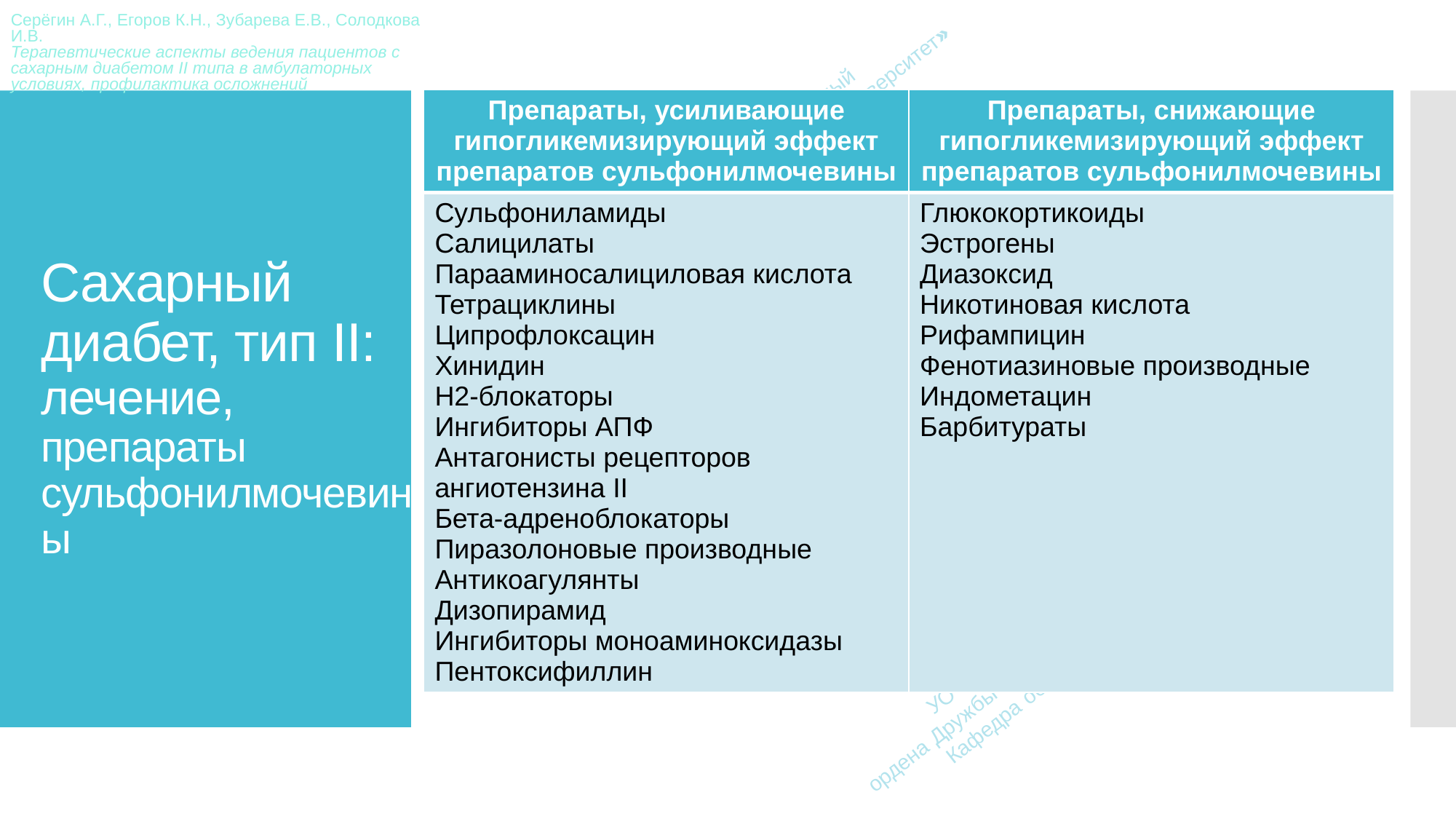

| Препараты, усиливающие гипогликемизирующий эффект препаратов сульфонилмочевины | Препараты, снижающие гипогликемизирующий эффект препаратов сульфонилмочевины |
| --- | --- |
| Сульфониламиды Салицилаты Парааминосалициловая кислота Тетрациклины Ципрофлоксацин Хинидин Н2-блокаторы Ингибиторы АПФ Антагонисты рецепторов ангиотензина II Бета-адреноблокаторы Пиразолоновые производные Антикоагулянты Дизопирамид Ингибиторы моноаминоксидазы Пентоксифиллин | Глюкокортикоиды Эстрогены Диазоксид Никотиновая кислота Рифампицин Фенотиазиновые производные Индометацин Барбитураты |
# Сахарный диабет, тип II: лечение, препараты сульфонилмочевины